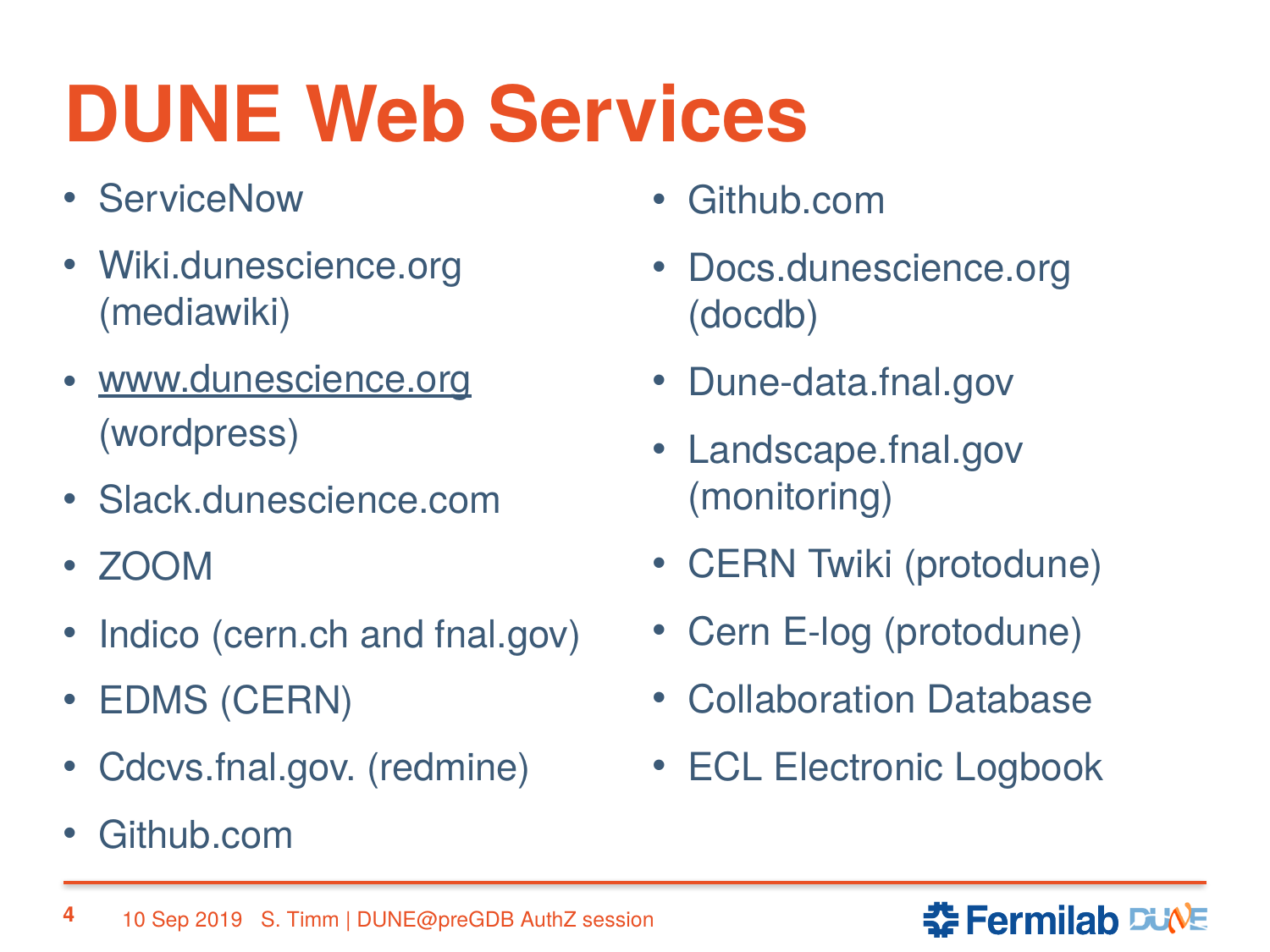

# DUNE Web Services
ServiceNow
Wiki.dunescience.org (mediawiki)
www.dunescience.org (wordpress)
Slack.dunescience.com
ZOOM
Indico (cern.ch and fnal.gov)
EDMS (CERN)
Cdcvs.fnal.gov. (redmine)
Github.com
Github.com
Docs.dunescience.org (docdb)
Dune-data.fnal.gov
Landscape.fnal.gov (monitoring)
CERN Twiki (protodune)
Cern E-log (protodune)
Collaboration Database
ECL Electronic Logbook

4
10 Sep 2019
S. Timm | DUNE@preGDB AuthZ session